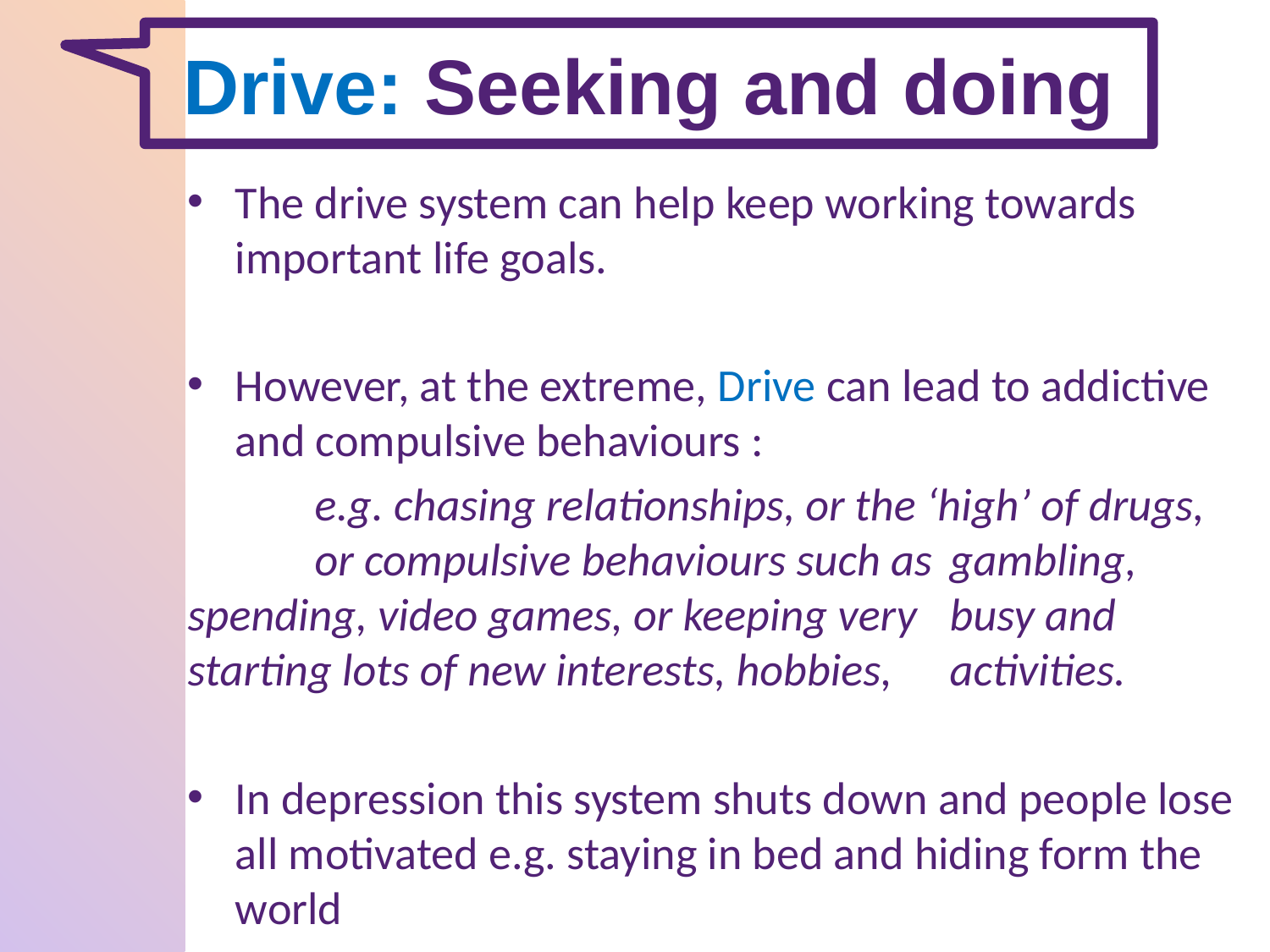

# Drive: Seeking and doing

The drive system can help keep working towards important life goals.

However, at the extreme, Drive can lead to addictive and compulsive behaviours :
	e.g. chasing relationships, or the ‘high’ of drugs, 	or compulsive behaviours such as 	gambling, 	spending, video games, or keeping very 	busy and 	starting lots of new interests, hobbies, 	activities.

In depression this system shuts down and people lose all motivated e.g. staying in bed and hiding form the world